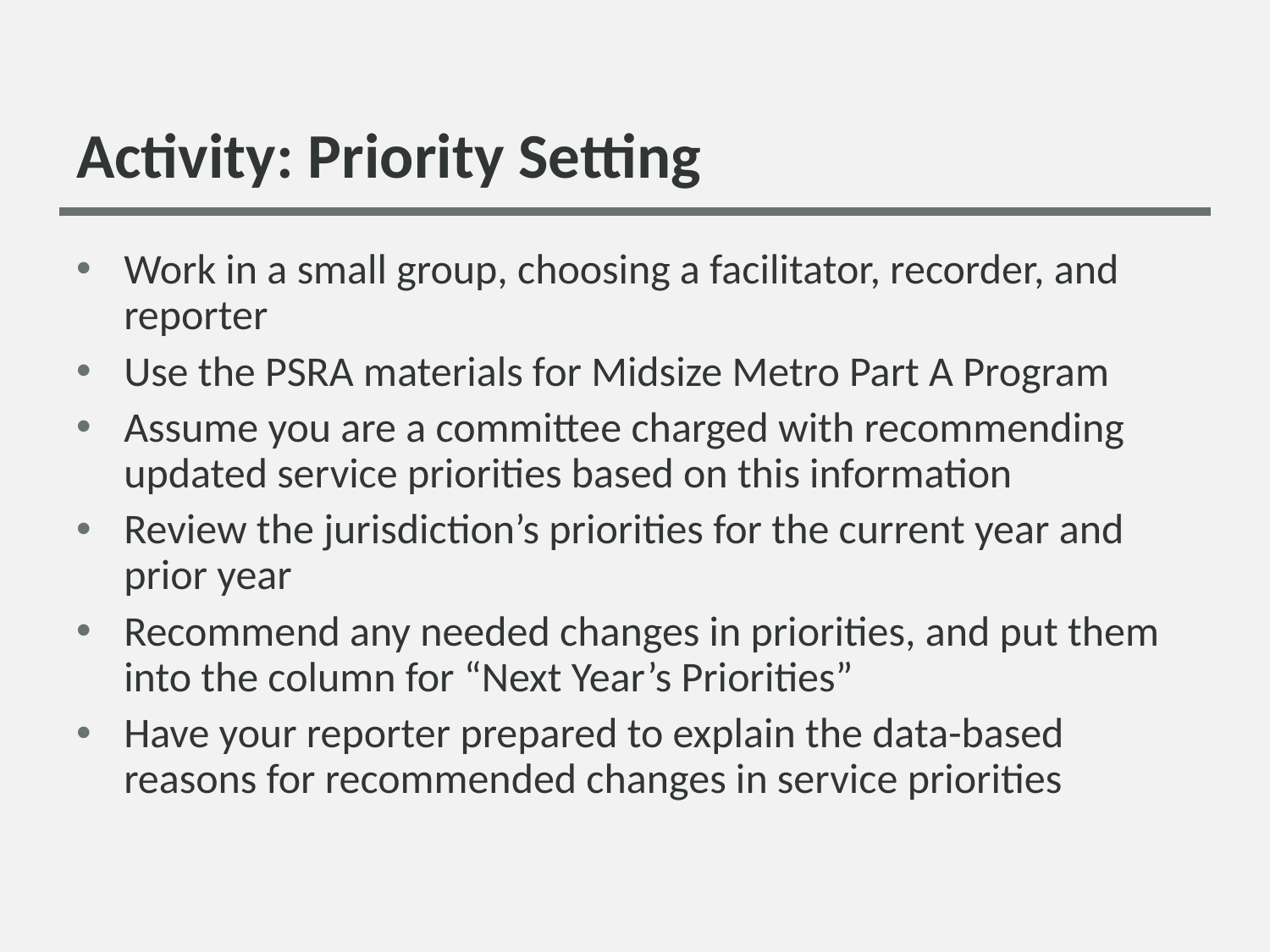

# Activity: Priority Setting
Work in a small group, choosing a facilitator, recorder, and reporter
Use the PSRA materials for Midsize Metro Part A Program
Assume you are a committee charged with recommending updated service priorities based on this information
Review the jurisdiction’s priorities for the current year and prior year
Recommend any needed changes in priorities, and put them into the column for “Next Year’s Priorities”
Have your reporter prepared to explain the data-based reasons for recommended changes in service priorities